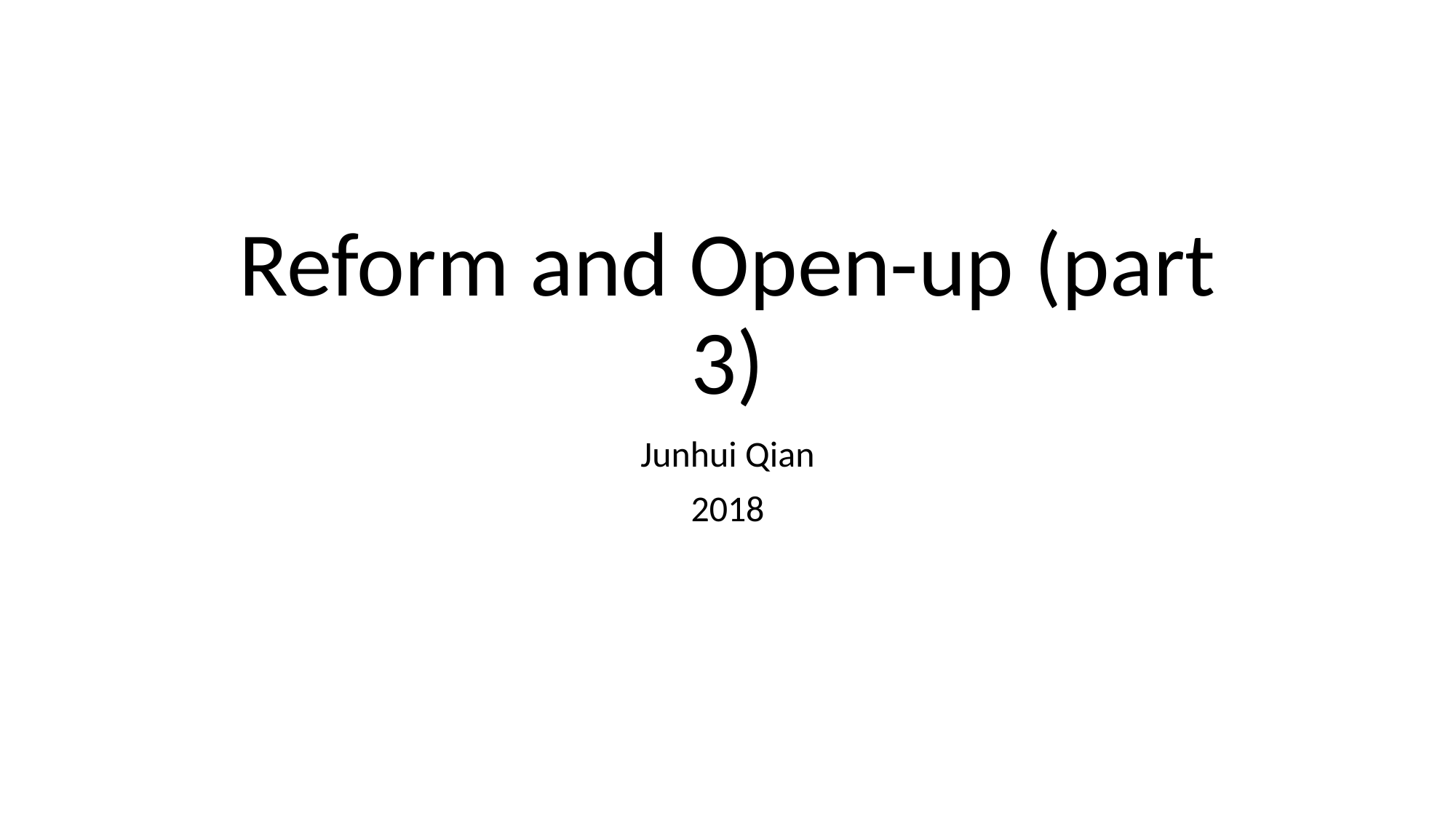

# Reform and Open-up (part 3)
Junhui Qian
2018